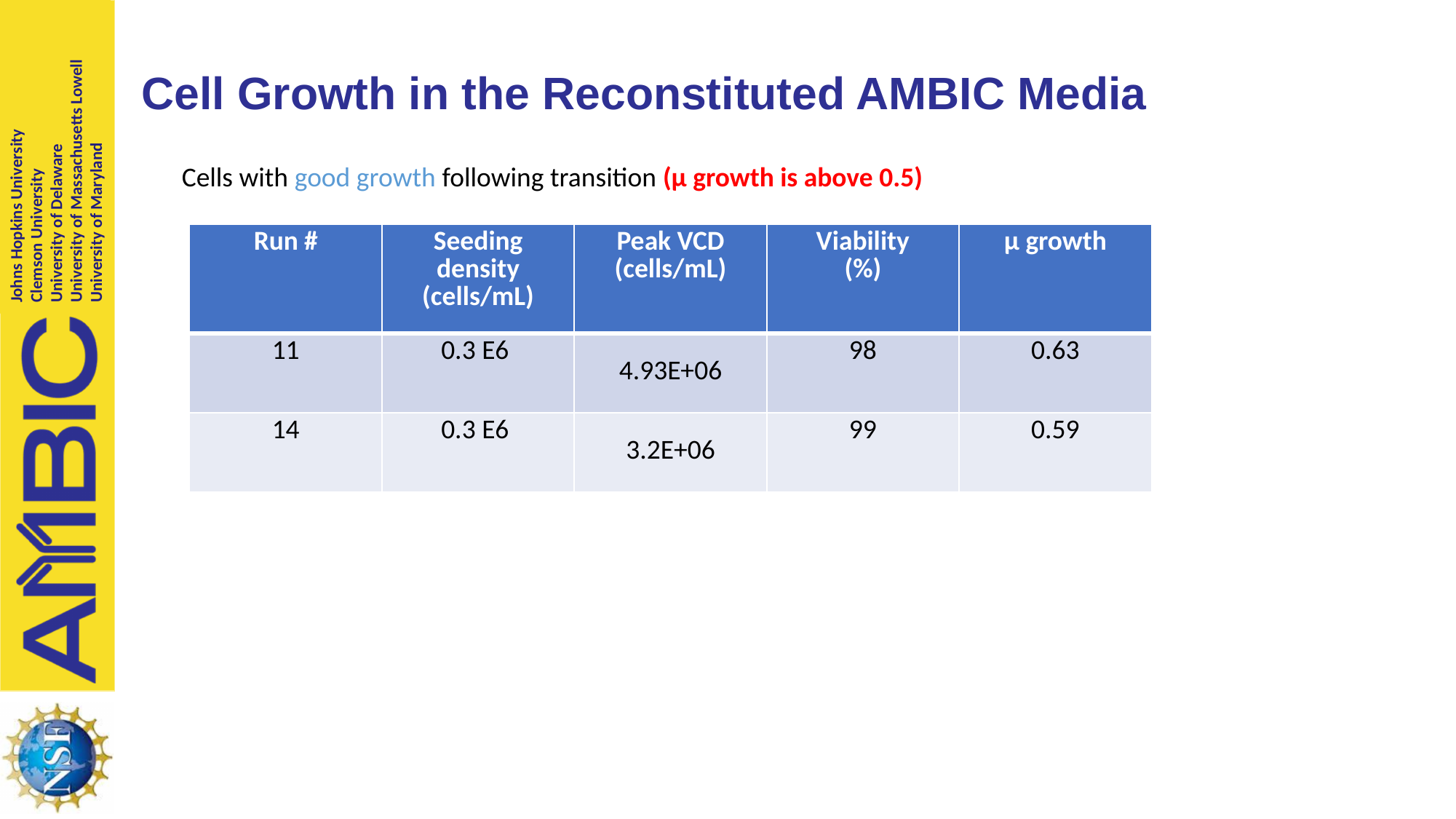

# Cell Growth in the Reconstituted AMBIC Media
Cells with good growth following transition (μ growth is above 0.5)
| Run # | Seeding density (cells/mL) | Peak VCD (cells/mL) | Viability (%) | μ growth |
| --- | --- | --- | --- | --- |
| 11 | 0.3 E6 | 4.93E+06 | 98 | 0.63 |
| 14 | 0.3 E6 | 3.2E+06 | 99 | 0.59 |